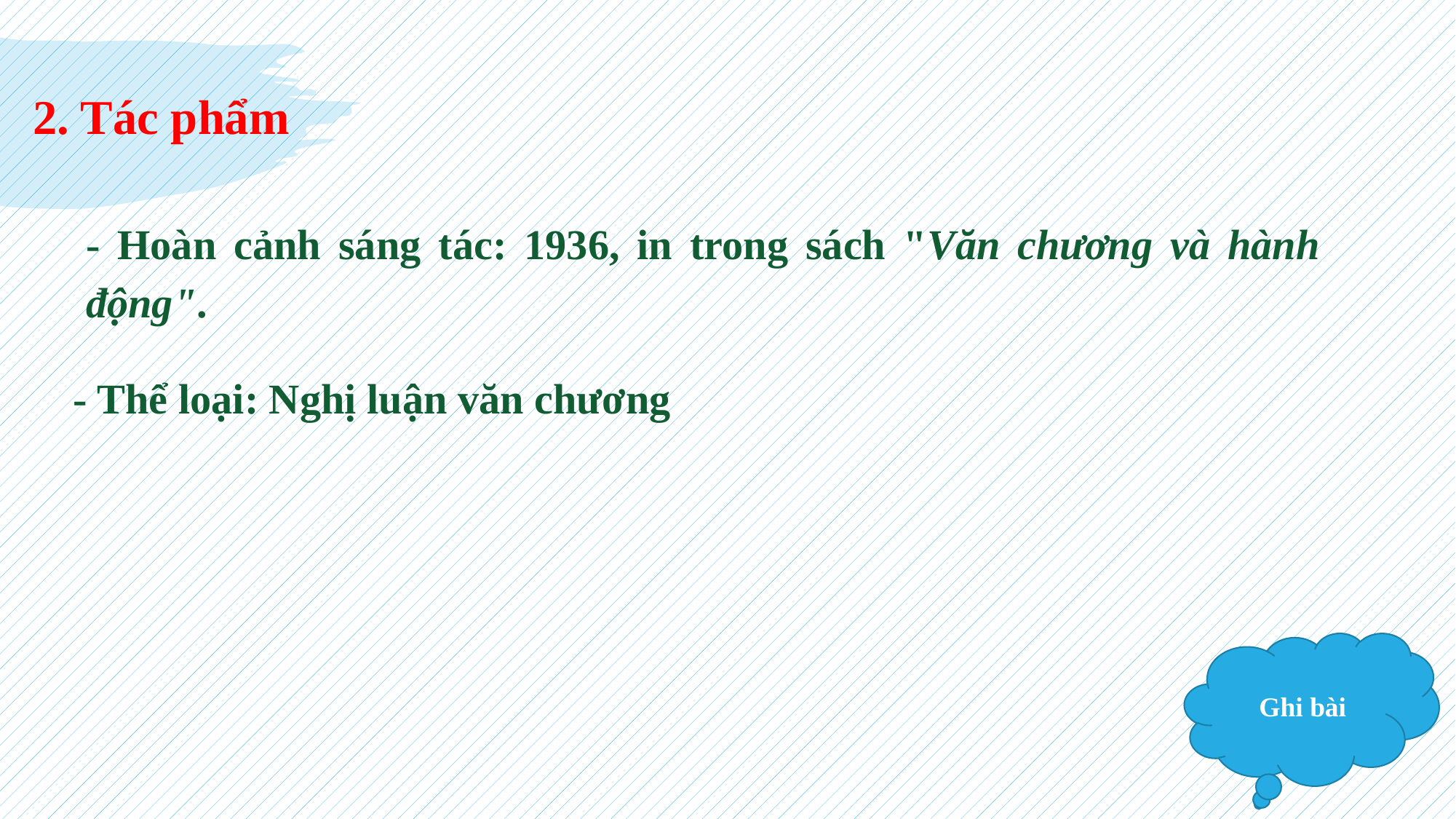

2. Tác phẩm
- Hoàn cảnh sáng tác: 1936, in trong sách "Văn chương và hành động".
- Thể loại: Nghị luận văn chương
Ghi bài